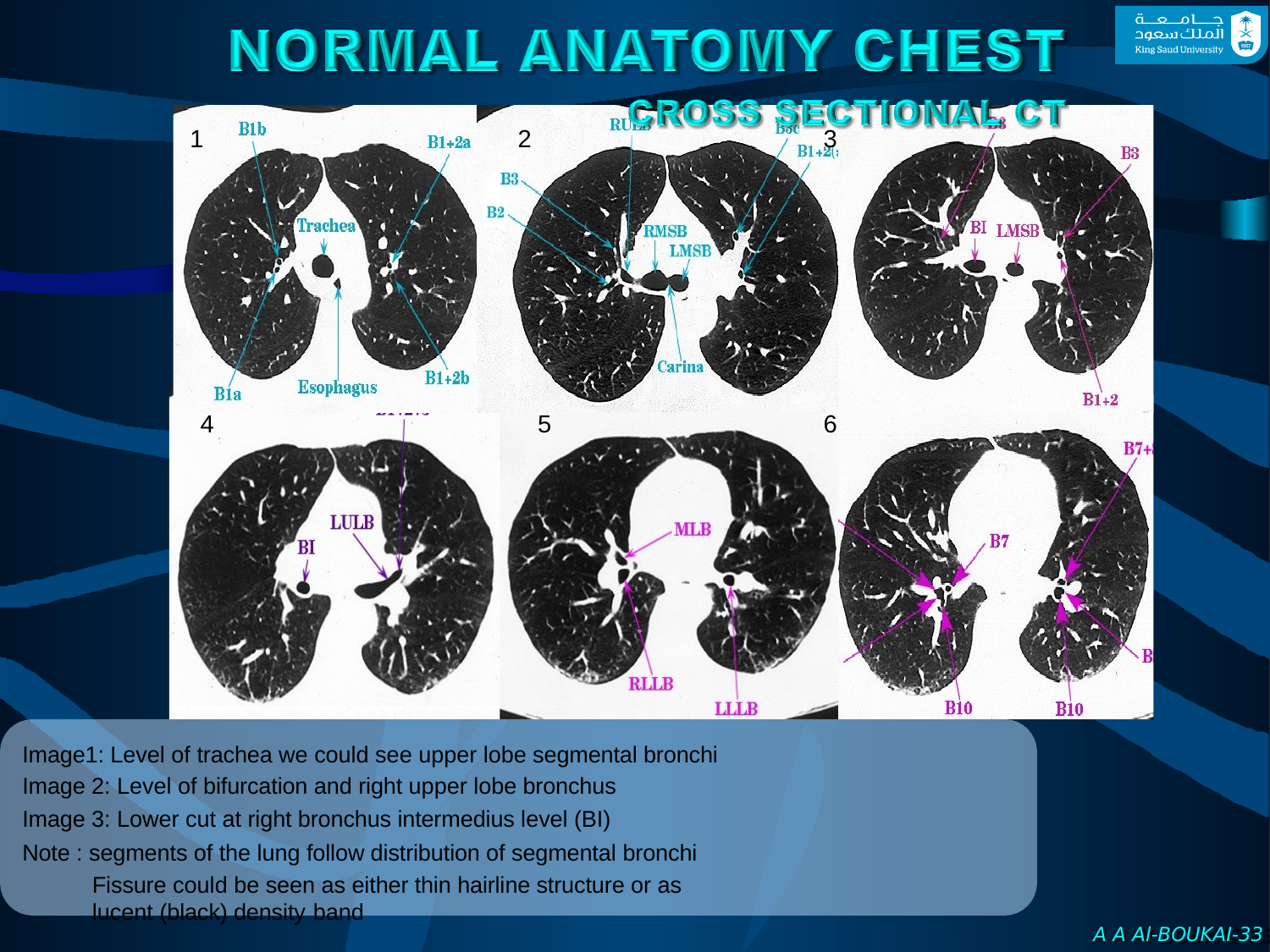

1
2
3

4
5
6

Image1: Level of trachea we could see upper lobe segmental bronchi  Image 2: Level of bifurcation and right upper lobe bronchus
Image 3: Lower cut at right bronchus intermedius level (BI)
Note : segments of the lung follow distribution of segmental bronchi
Fissure could be seen as either thin hairline structure or as lucent (black) density band

A A Al-BOUKAI-33